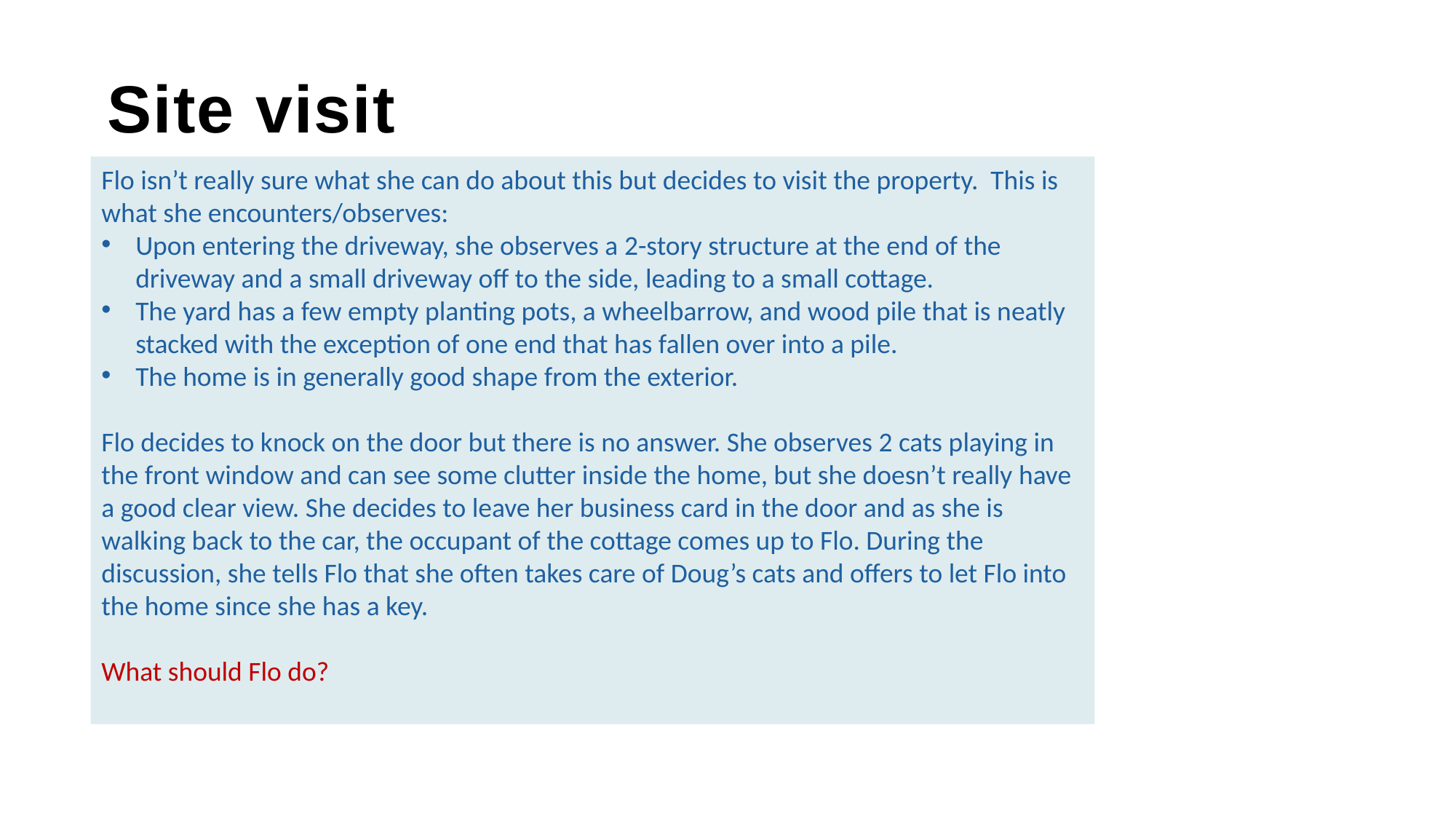

# Site visit
Flo isn’t really sure what she can do about this but decides to visit the property.  This is what she encounters/observes:
Upon entering the driveway, she observes a 2-story structure at the end of the driveway and a small driveway off to the side, leading to a small cottage.
The yard has a few empty planting pots, a wheelbarrow, and wood pile that is neatly stacked with the exception of one end that has fallen over into a pile.
The home is in generally good shape from the exterior.

Flo decides to knock on the door but there is no answer. She observes 2 cats playing in the front window and can see some clutter inside the home, but she doesn’t really have a good clear view. She decides to leave her business card in the door and as she is walking back to the car, the occupant of the cottage comes up to Flo. During the discussion, she tells Flo that she often takes care of Doug’s cats and offers to let Flo into the home since she has a key.

What should Flo do?